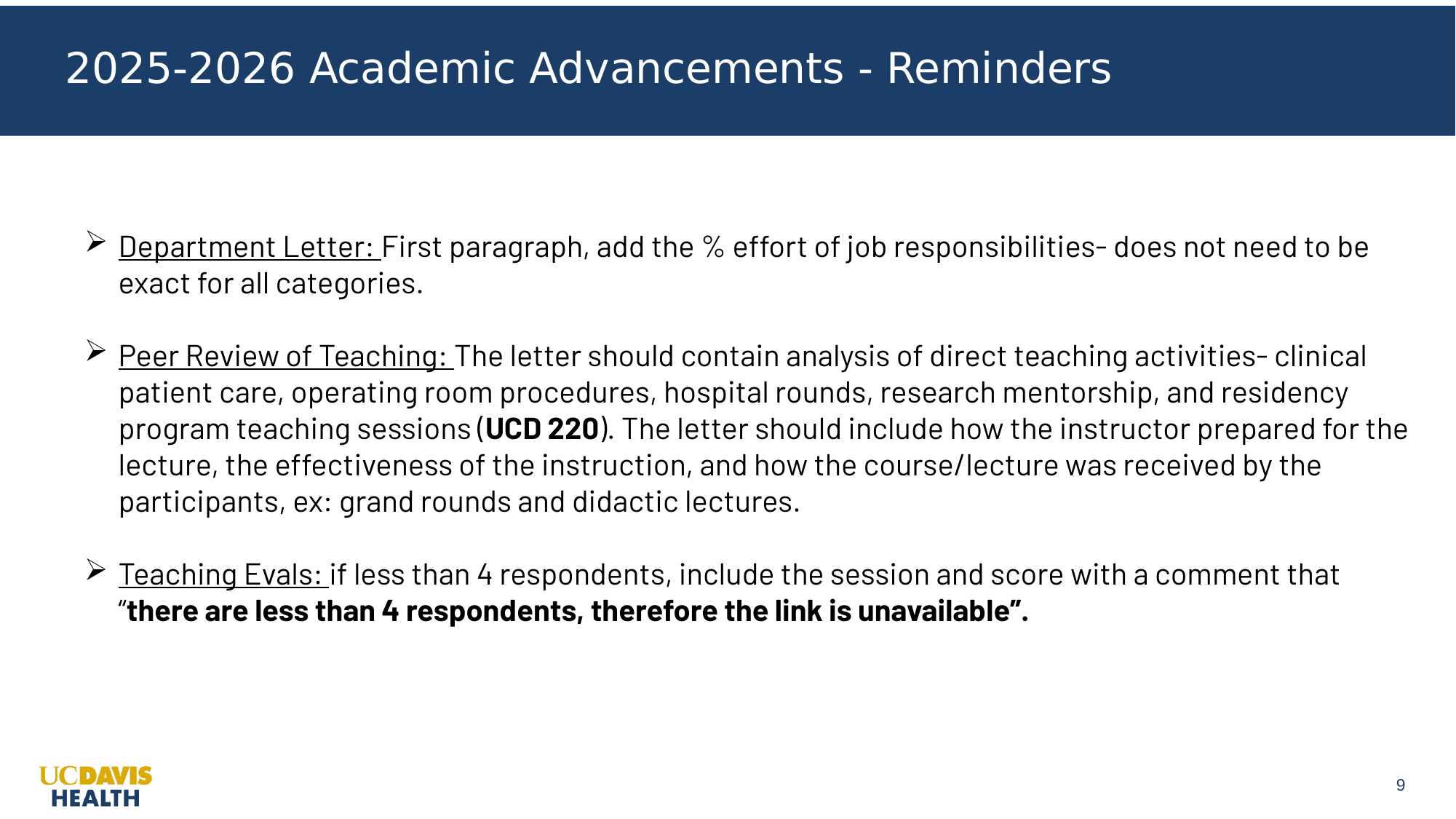

2025-2026 Academic Advancements - Reminders
Department Letter: First paragraph, add the % effort of job responsibilities- does not need to be exact for all categories.

Peer Review of Teaching: The letter should contain analysis of direct teaching activities- clinical patient care, operating room procedures, hospital rounds, research mentorship, and residency program teaching sessions (UCD 220). The letter should include how the instructor prepared for the lecture, the effectiveness of the instruction, and how the course/lecture was received by the participants, ex: grand rounds and didactic lectures.

Teaching Evals: if less than 4 respondents, include the session and score with a comment that “there are less than 4 respondents, therefore the link is unavailable”.

9